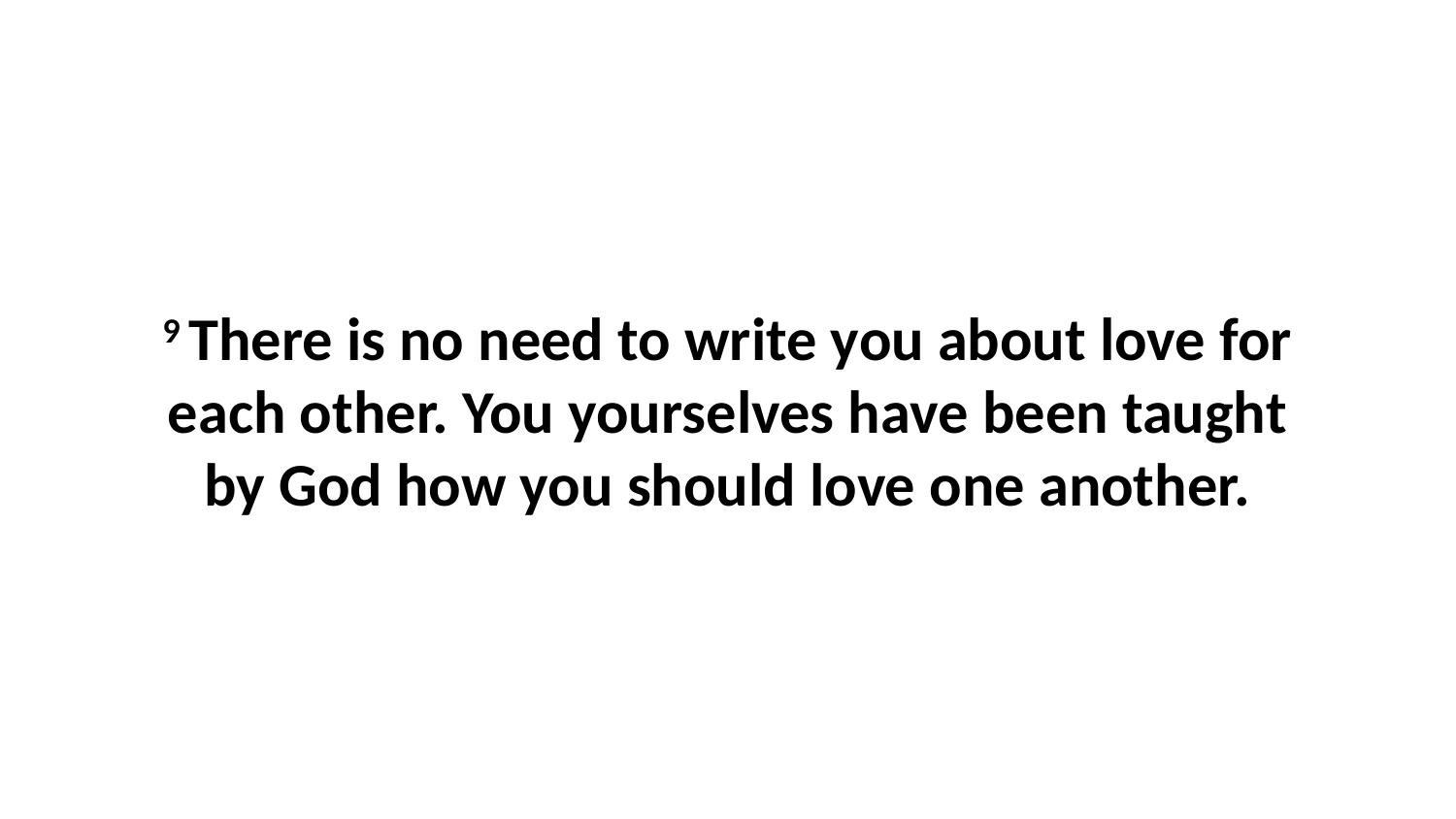

9 There is no need to write you about love for each other. You yourselves have been taught by God how you should love one another.